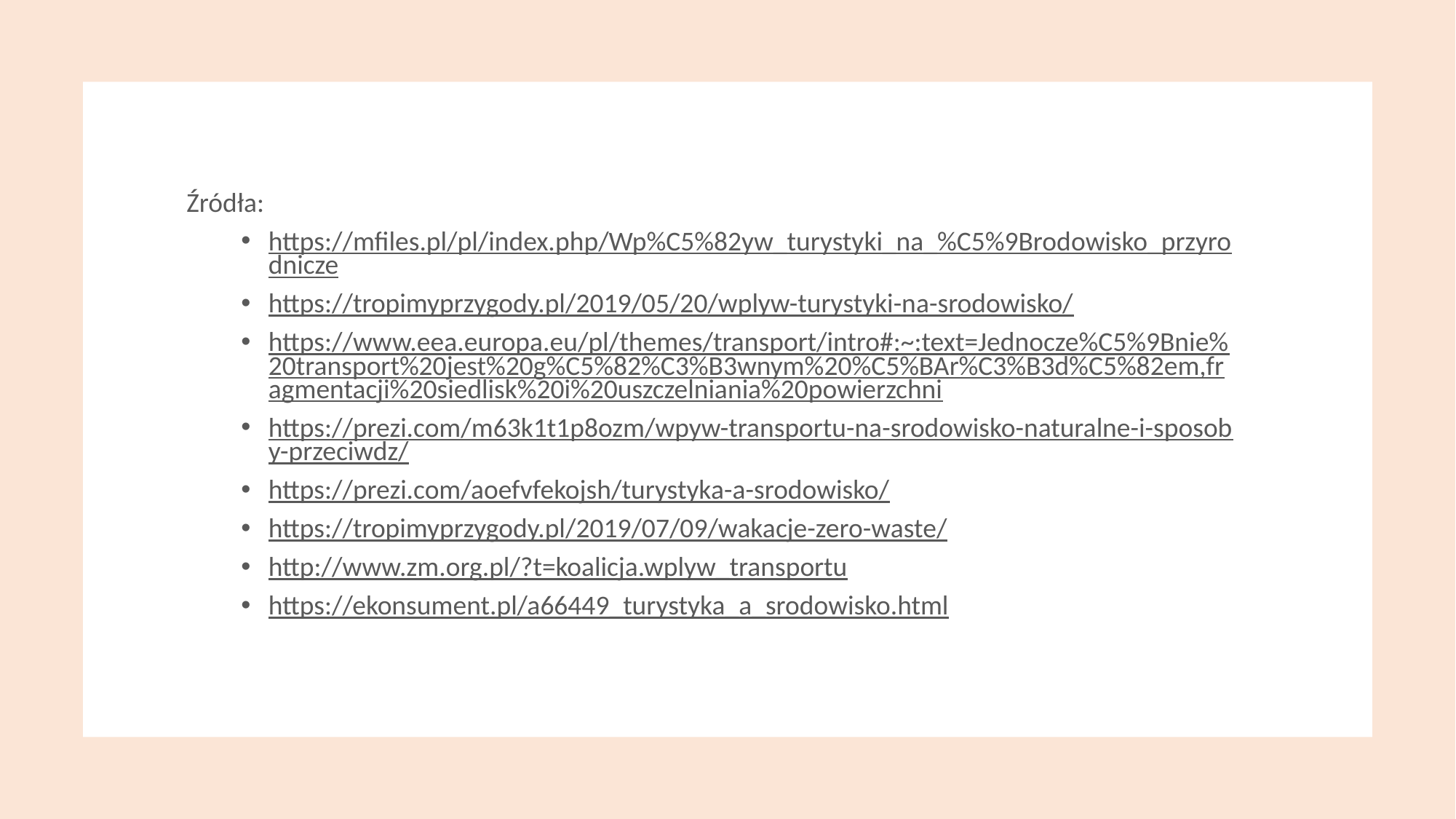

Źródła:
https://mfiles.pl/pl/index.php/Wp%C5%82yw_turystyki_na_%C5%9Brodowisko_przyrodnicze
https://tropimyprzygody.pl/2019/05/20/wplyw-turystyki-na-srodowisko/
https://www.eea.europa.eu/pl/themes/transport/intro#:~:text=Jednocze%C5%9Bnie%20transport%20jest%20g%C5%82%C3%B3wnym%20%C5%BAr%C3%B3d%C5%82em,fragmentacji%20siedlisk%20i%20uszczelniania%20powierzchni
https://prezi.com/m63k1t1p8ozm/wpyw-transportu-na-srodowisko-naturalne-i-sposoby-przeciwdz/
https://prezi.com/aoefvfekojsh/turystyka-a-srodowisko/
https://tropimyprzygody.pl/2019/07/09/wakacje-zero-waste/
http://www.zm.org.pl/?t=koalicja.wplyw_transportu
https://ekonsument.pl/a66449_turystyka_a_srodowisko.html